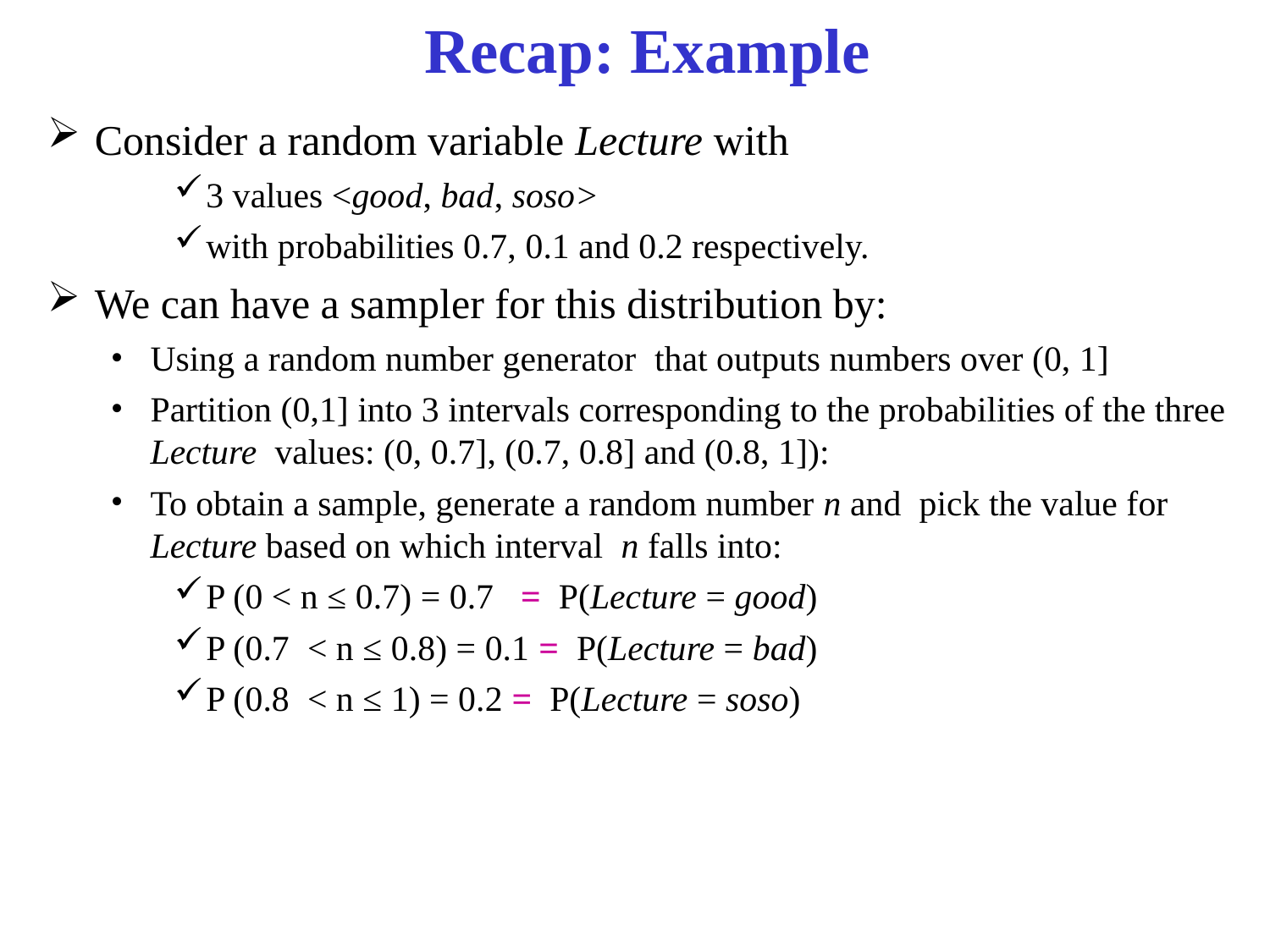

# Recap: Example
Consider a random variable Lecture with
3 values <good, bad, soso>
with probabilities 0.7, 0.1 and 0.2 respectively.
We can have a sampler for this distribution by:
Using a random number generator  that outputs numbers over (0, 1]
Partition (0,1] into 3 intervals corresponding to the probabilities of the three Lecture  values: (0, 0.7], (0.7, 0.8] and (0.8, 1]):
To obtain a sample, generate a random number n and  pick the value for Lecture based on which interval  n falls into:
P (0 < n ≤ 0.7) = 0.7   =  P(Lecture = good)
P (0.7  < n ≤ 0.8) = 0.1 =  P(Lecture = bad)
P (0.8  < n ≤ 1) = 0.2 =  P(Lecture = soso)